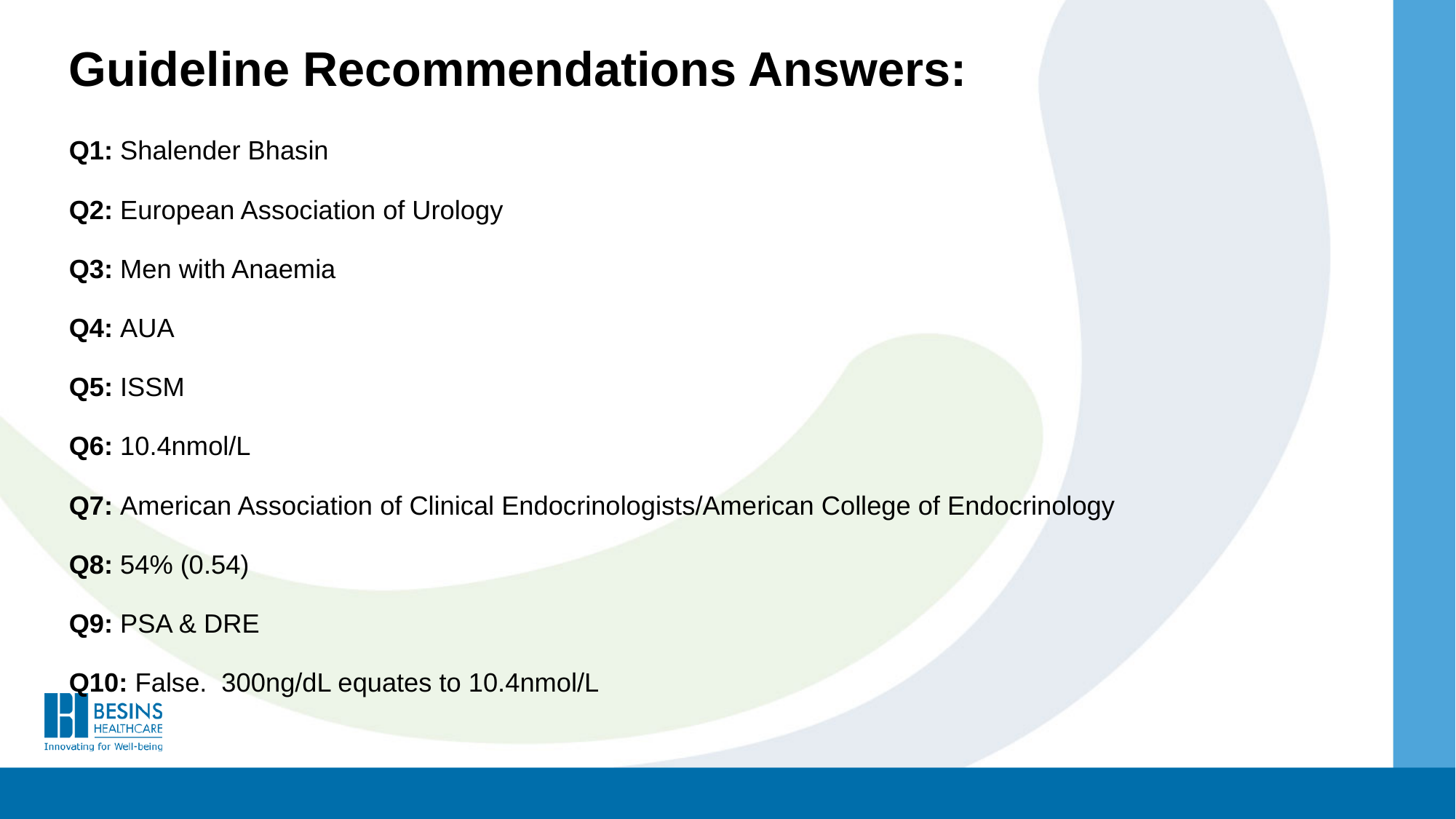

Guideline Recommendations Answers:
Q1: Shalender Bhasin
Q2: European Association of Urology
Q3: Men with Anaemia
Q4: AUA
Q5: ISSM
Q6: 10.4nmol/L
Q7: American Association of Clinical Endocrinologists/American College of Endocrinology
Q8: 54% (0.54)
Q9: PSA & DRE
Q10: False.  300ng/dL equates to 10.4nmol/L